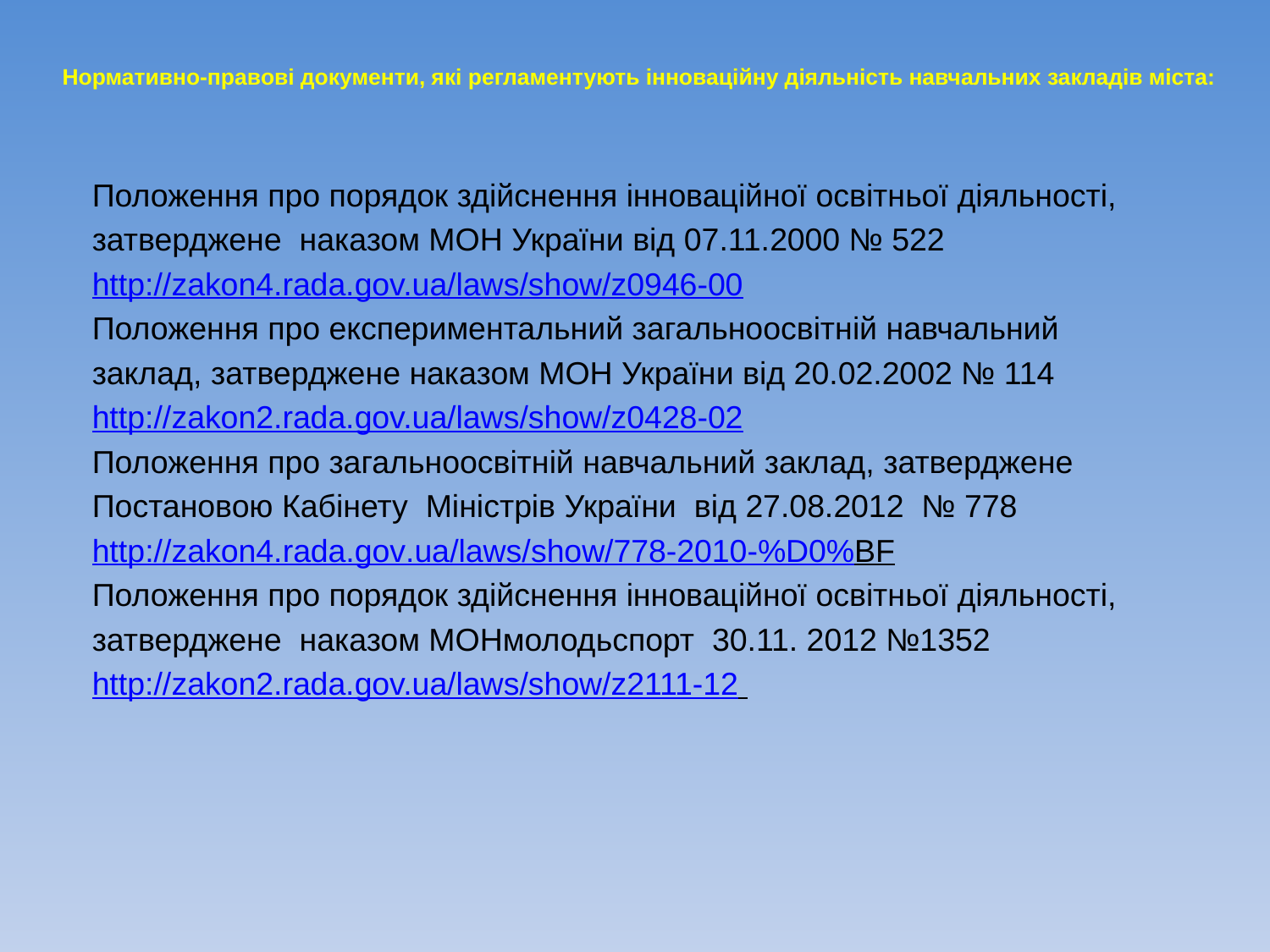

# Нормативно-правові документи, які регламентують інноваційну діяльність навчальних закладів міста:
Положення про порядок здійснення інноваційної освітньої діяльності,
затверджене  наказом МОН України від 07.11.2000 № 522
http://zakon4.rada.gov.ua/laws/show/z0946-00
Положення про експериментальний загальноосвітній навчальний
заклад, затверджене наказом МОН України від 20.02.2002 № 114
http://zakon2.rada.gov.ua/laws/show/z0428-02
Положення про загальноосвітній навчальний заклад, затверджене
Постановою Кабінету  Міністрів України  від 27.08.2012  № 778
http://zakon4.rada.gov.ua/laws/show/778-2010-%D0%BF
Положення про порядок здійснення інноваційної освітньої діяльності,
затверджене  наказом МОНмолодьспорт  30.11. 2012 №1352
http://zakon2.rada.gov.ua/laws/show/z2111-12